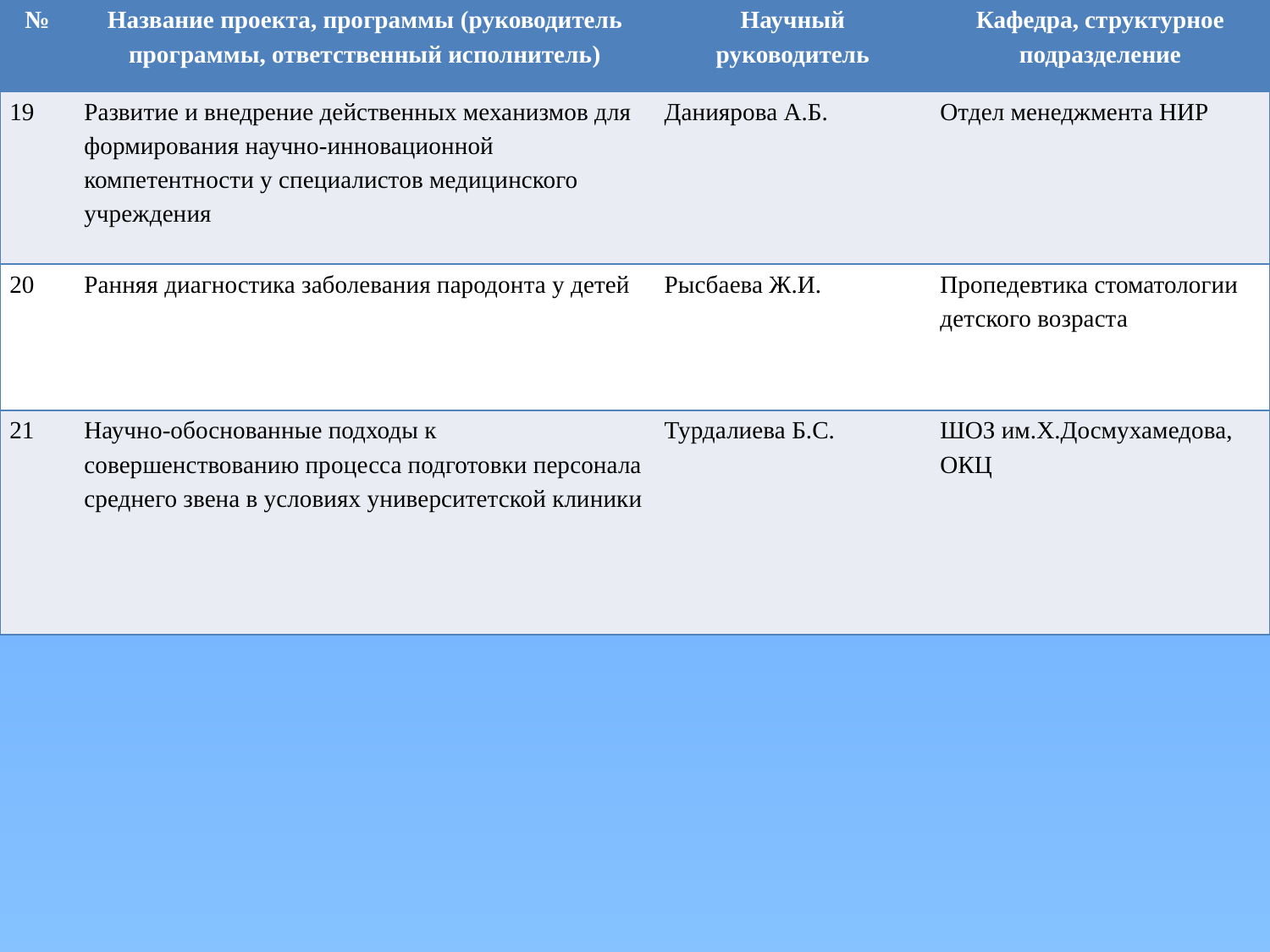

| № | Название проекта, программы (руководитель программы, ответственный исполнитель) | Научный руководитель | Кафедра, структурное подразделение |
| --- | --- | --- | --- |
| 19 | Развитие и внедрение действенных механизмов для формирования научно-инновационной компетентности у специалистов медицинского учреждения | Даниярова А.Б. | Отдел менеджмента НИР |
| 20 | Ранняя диагностика заболевания пародонта у детей | Рысбаева Ж.И. | Пропедевтика стоматологии детского возраста |
| 21 | Научно-обоснованные подходы к совершенствованию процесса подготовки персонала среднего звена в условиях университетской клиники | Турдалиева Б.С. | ШОЗ им.Х.Досмухамедова, ОКЦ |